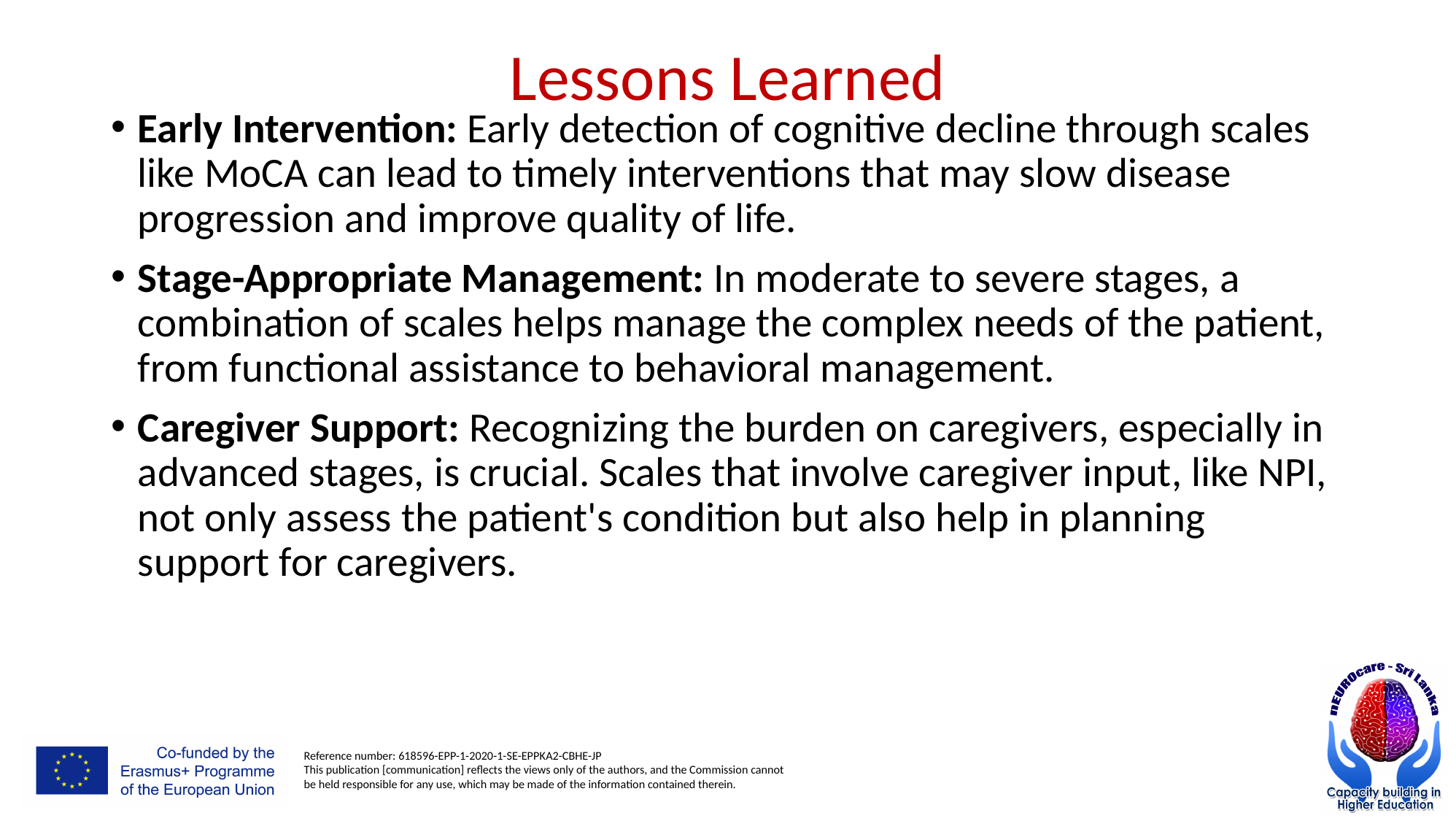

# Lessons Learned
Early Intervention: Early detection of cognitive decline through scales like MoCA can lead to timely interventions that may slow disease progression and improve quality of life.
Stage-Appropriate Management: In moderate to severe stages, a combination of scales helps manage the complex needs of the patient, from functional assistance to behavioral management.
Caregiver Support: Recognizing the burden on caregivers, especially in advanced stages, is crucial. Scales that involve caregiver input, like NPI, not only assess the patient's condition but also help in planning support for caregivers.